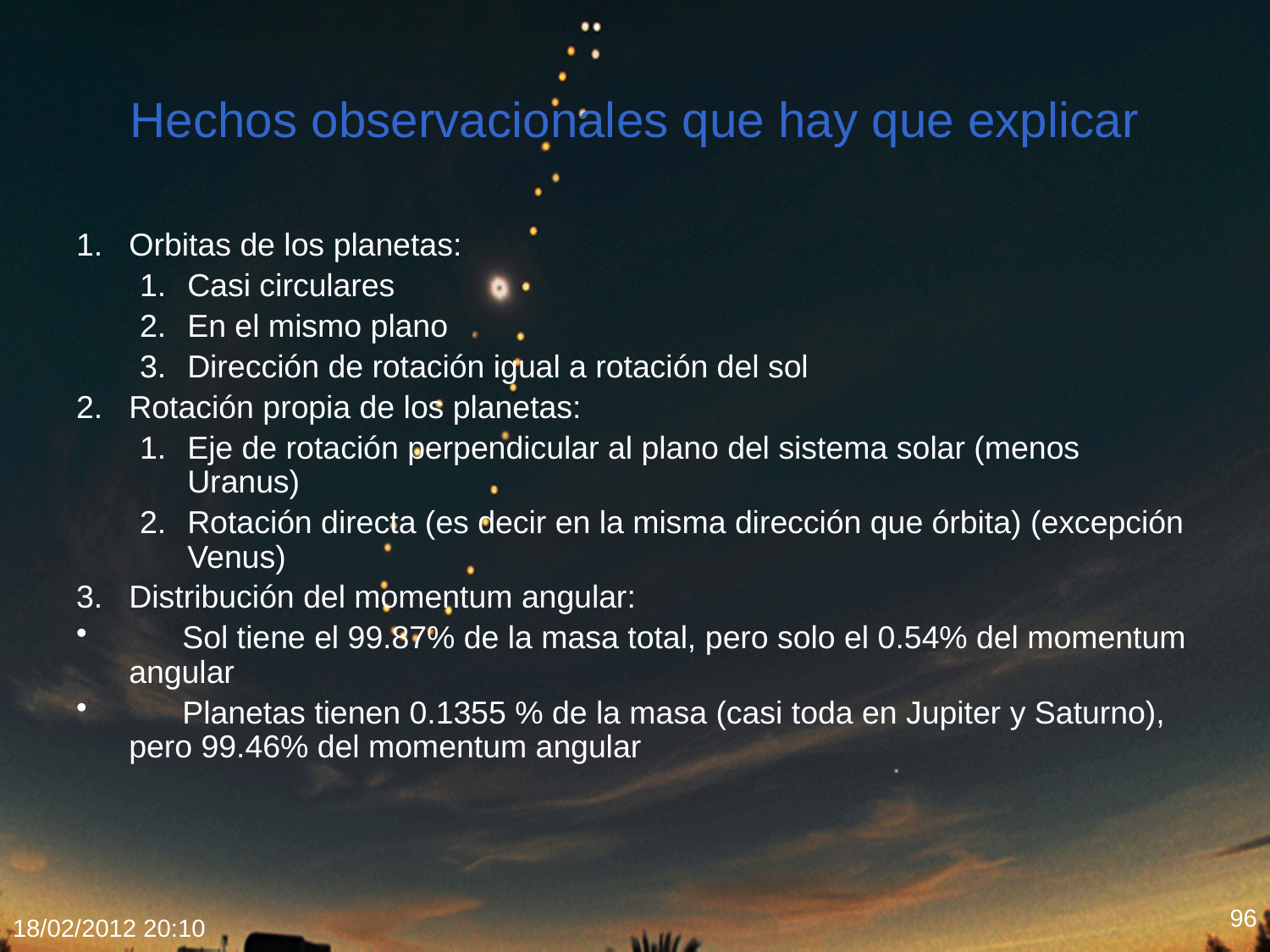

# Hechos observacionales que hay que explicar
Orbitas de los planetas:
Casi circulares
En el mismo plano
Dirección de rotación igual a rotación del sol
Rotación propia de los planetas:
Eje de rotación perpendicular al plano del sistema solar (menos Uranus)
Rotación directa (es decir en la misma dirección que órbita) (excepción Venus)
Distribución del momentum angular:
      Sol tiene el 99.87% de la masa total, pero solo el 0.54% del momentum angular
      Planetas tienen 0.1355 % de la masa (casi toda en Jupiter y Saturno), pero 99.46% del momentum angular

96
18/02/2012 20:10